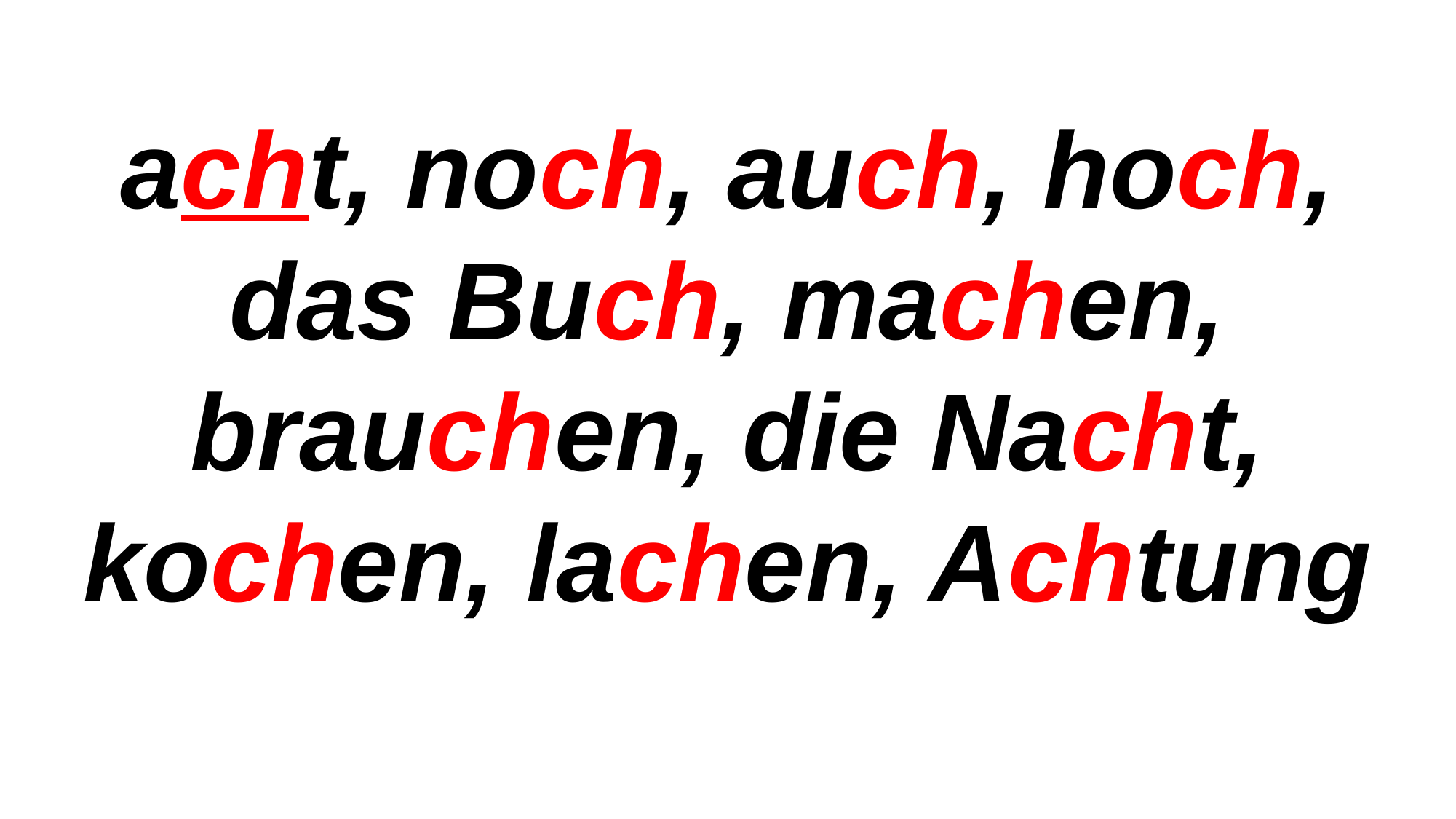

acht, noch, auch, hoch,
das Buch, machen, brauchen, die Nacht, kochen, lachen, Achtung